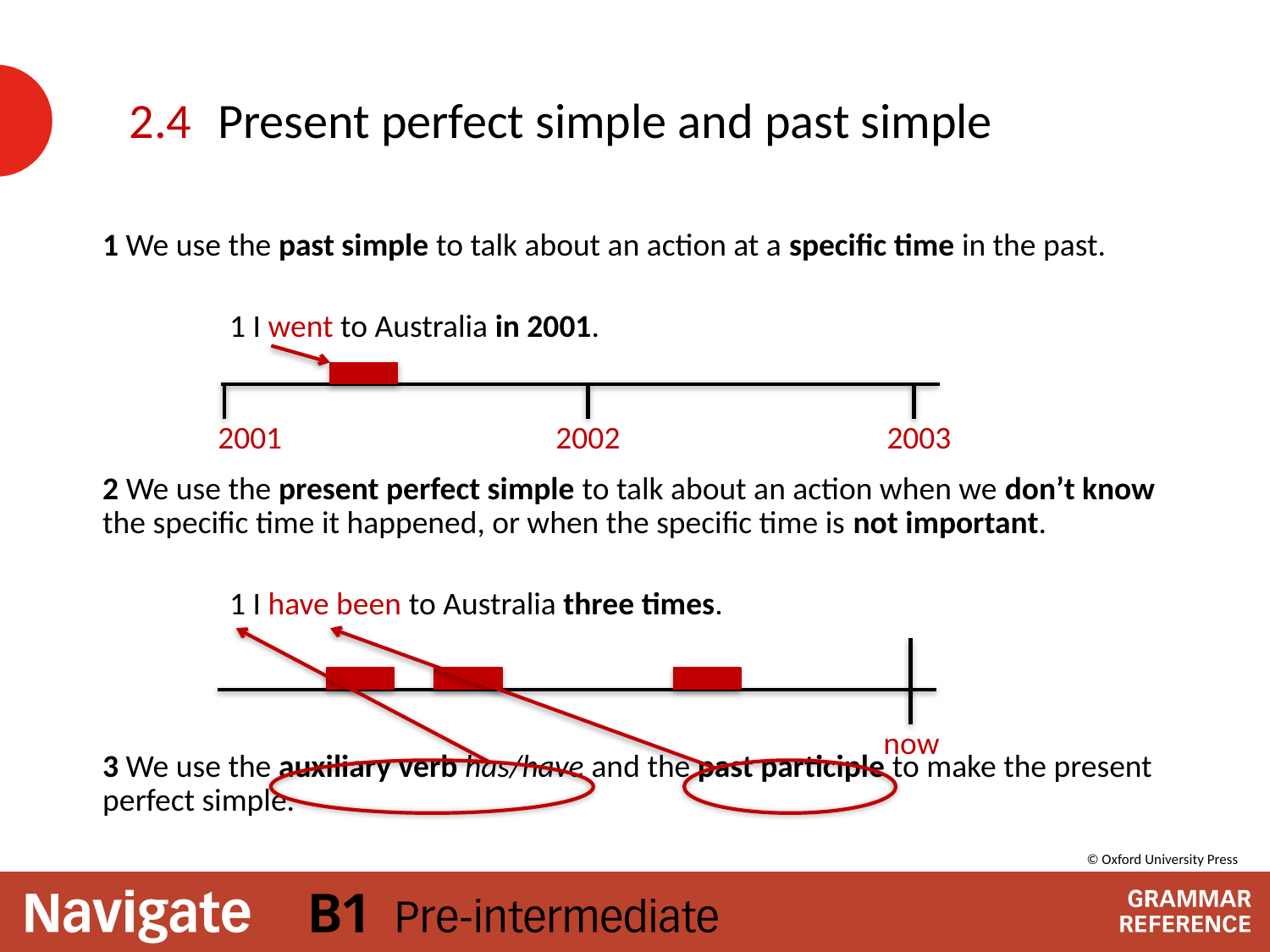

# Present perfect simple and past simple
2.4
1 We use the past simple to talk about an action at a specific time in the past.

	1 I went to Australia in 2001.

2 We use the present perfect simple to talk about an action when we don’t know the specific time it happened, or when the specific time is not important.

	1 I have been to Australia three times.

3 We use the auxiliary verb has/have and the past participle to make the present perfect simple.

2001
2002
2003

now